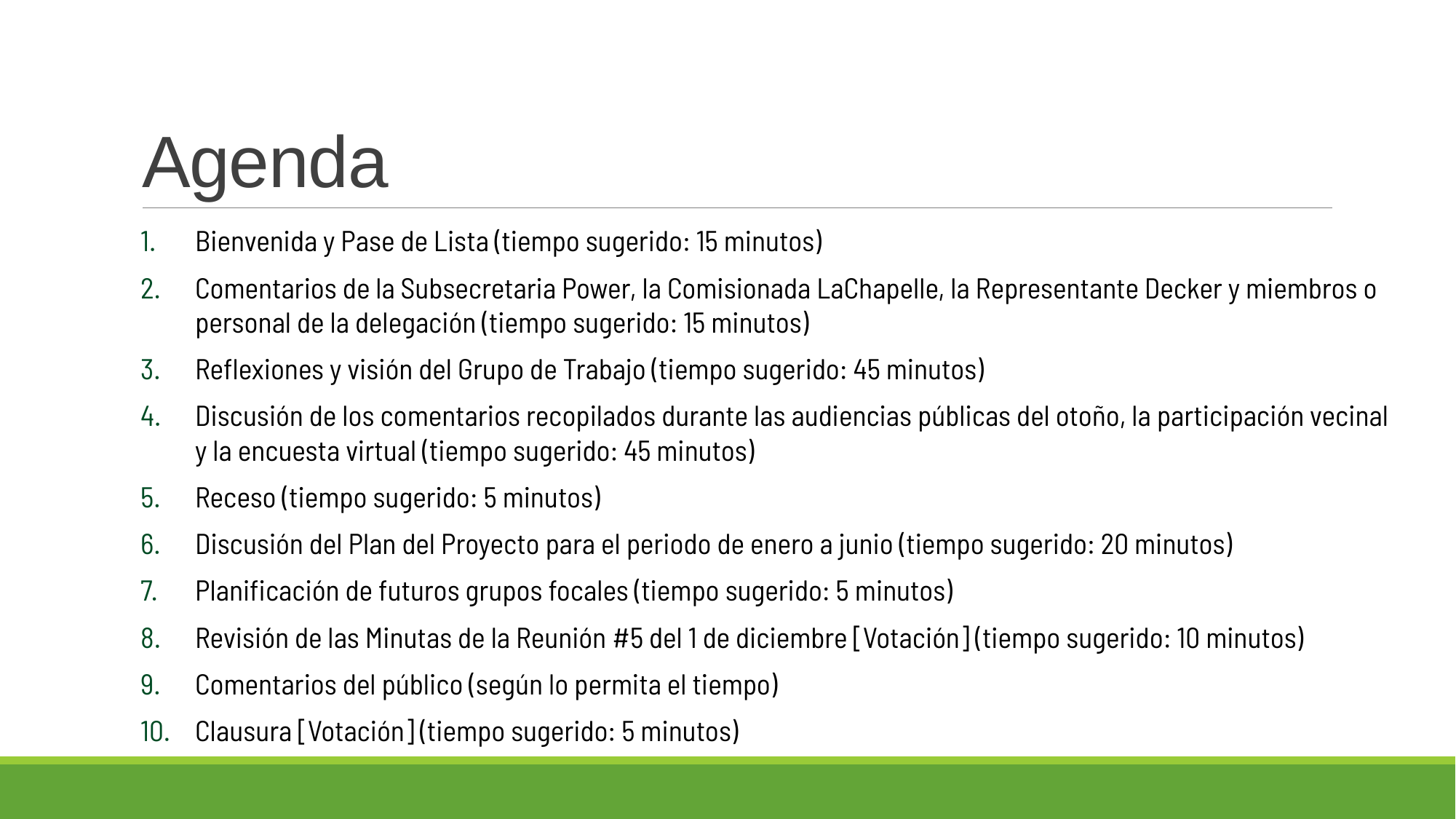

# Agenda
Bienvenida y Pase de Lista (tiempo sugerido: 15 minutos)
Comentarios de la Subsecretaria Power, la Comisionada LaChapelle, la Representante Decker y miembros o personal de la delegación (tiempo sugerido: 15 minutos)
Reflexiones y visión del Grupo de Trabajo (tiempo sugerido: 45 minutos)
Discusión de los comentarios recopilados durante las audiencias públicas del otoño, la participación vecinal y la encuesta virtual (tiempo sugerido: 45 minutos)
Receso (tiempo sugerido: 5 minutos)
Discusión del Plan del Proyecto para el periodo de enero a junio (tiempo sugerido: 20 minutos)
Planificación de futuros grupos focales (tiempo sugerido: 5 minutos)
Revisión de las Minutas de la Reunión #5 del 1 de diciembre [Votación] (tiempo sugerido: 10 minutos)
Comentarios del público (según lo permita el tiempo)
Clausura [Votación] (tiempo sugerido: 5 minutos)